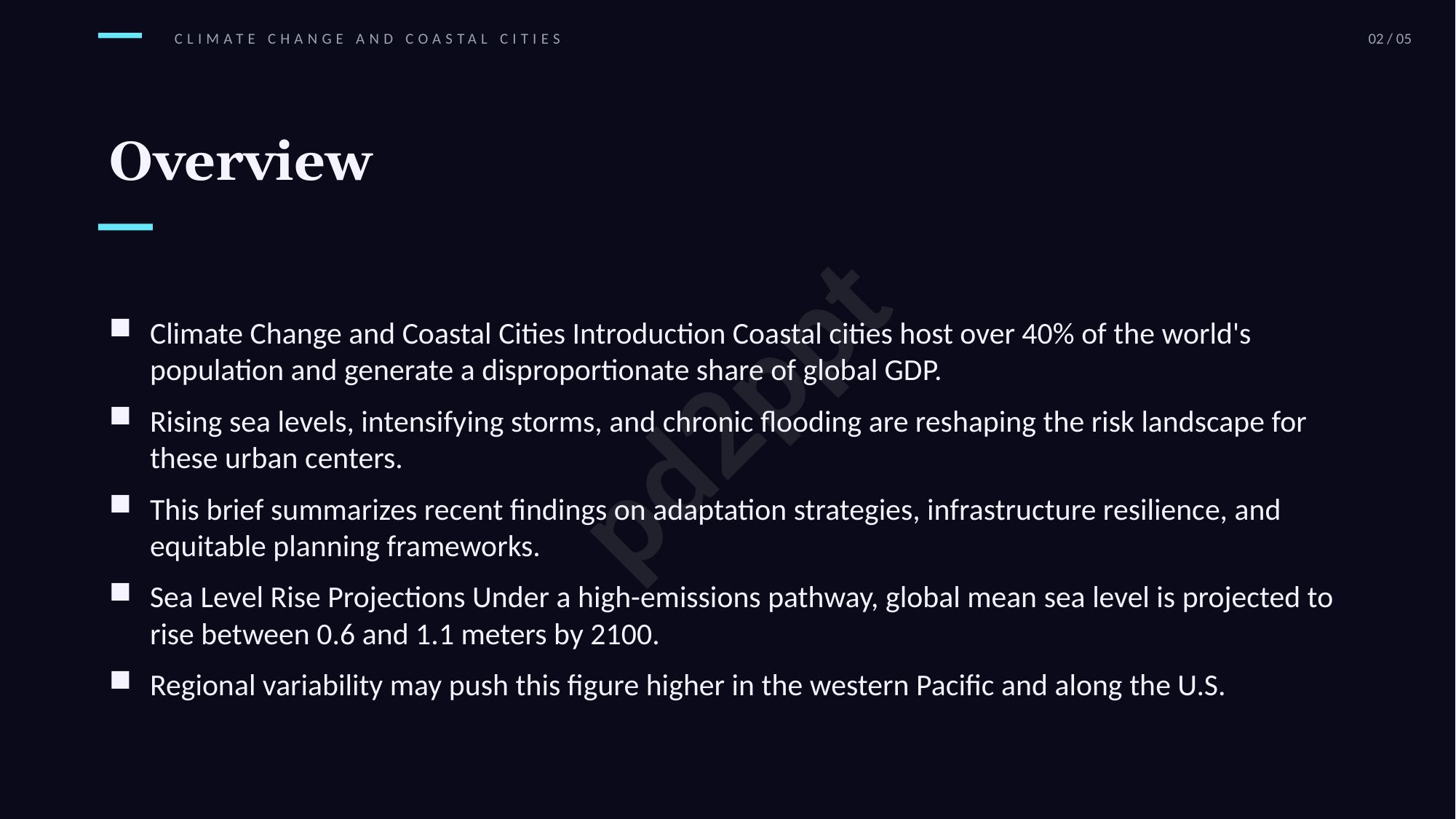

pd2ppt
CLIMATE CHANGE AND COASTAL CITIES
02 / 05

Overview

Climate Change and Coastal Cities Introduction Coastal cities host over 40% of the world's population and generate a disproportionate share of global GDP.
Rising sea levels, intensifying storms, and chronic flooding are reshaping the risk landscape for these urban centers.
This brief summarizes recent findings on adaptation strategies, infrastructure resilience, and equitable planning frameworks.
Sea Level Rise Projections Under a high-emissions pathway, global mean sea level is projected to rise between 0.6 and 1.1 meters by 2100.
Regional variability may push this figure higher in the western Pacific and along the U.S.